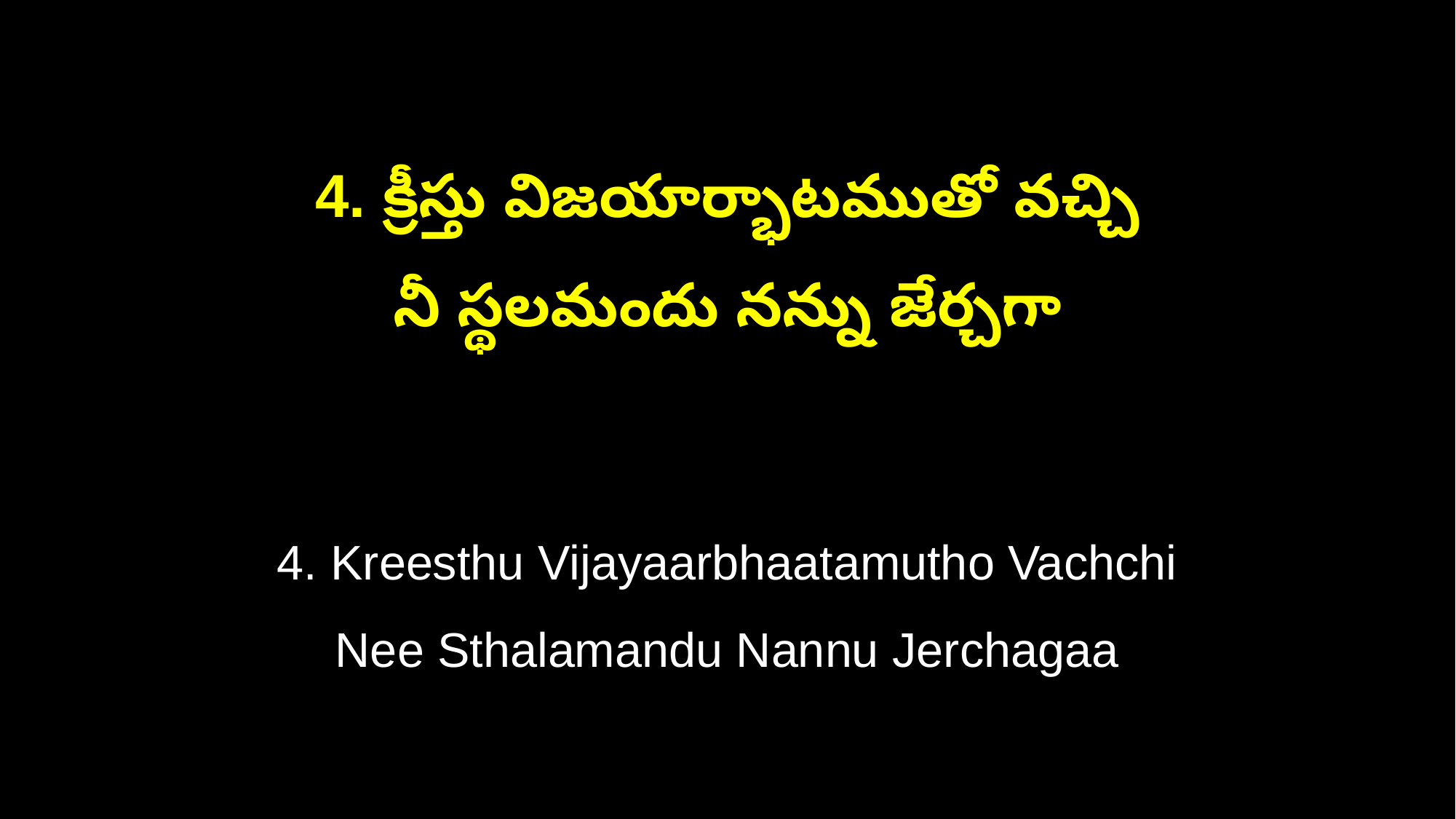

4. క్రీస్తు విజయార్భాటముతో వచ్చి
నీ స్థలమందు నన్ను జేర్చగా
4. Kreesthu Vijayaarbhaatamutho Vachchi
Nee Sthalamandu Nannu Jerchagaa